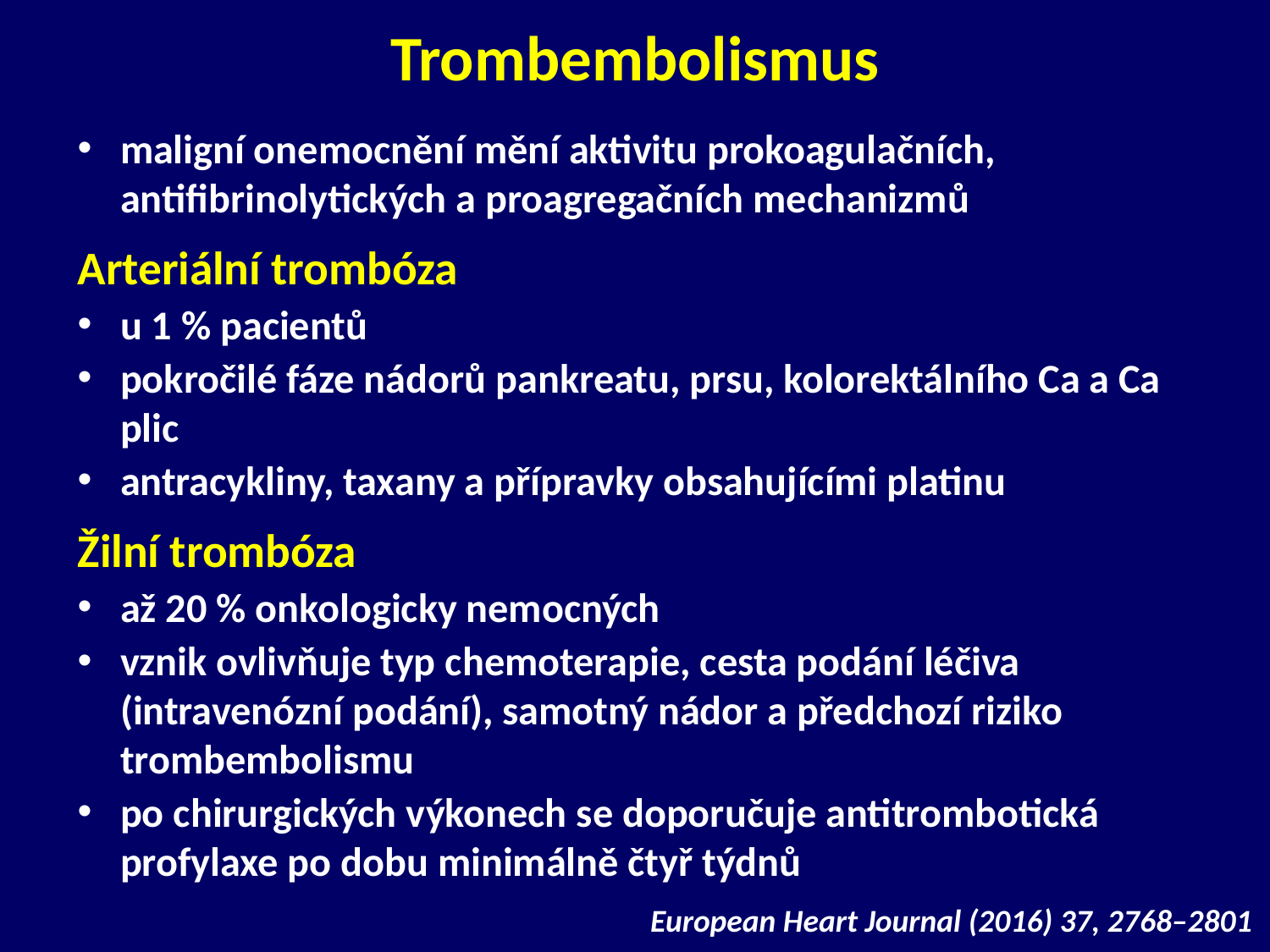

# Trombembolismus
maligní onemocnění mění aktivitu prokoagulačních, antifibrinolytických a proagregačních mechanizmů
Arteriální trombóza
u 1 % pacientů
pokročilé fáze nádorů pankreatu, prsu, kolorektálního Ca a Ca plic
antracykliny, taxany a přípravky obsahujícími platinu
Žilní trombóza
až 20 % onkologicky nemocných
vznik ovlivňuje typ chemoterapie, cesta podání léčiva (intravenózní podání), samotný nádor a předchozí riziko trombembolismu
po chirurgických výkonech se doporučuje antitrombotická profylaxe po dobu minimálně čtyř týdnů

European Heart Journal (2016) 37, 2768–2801